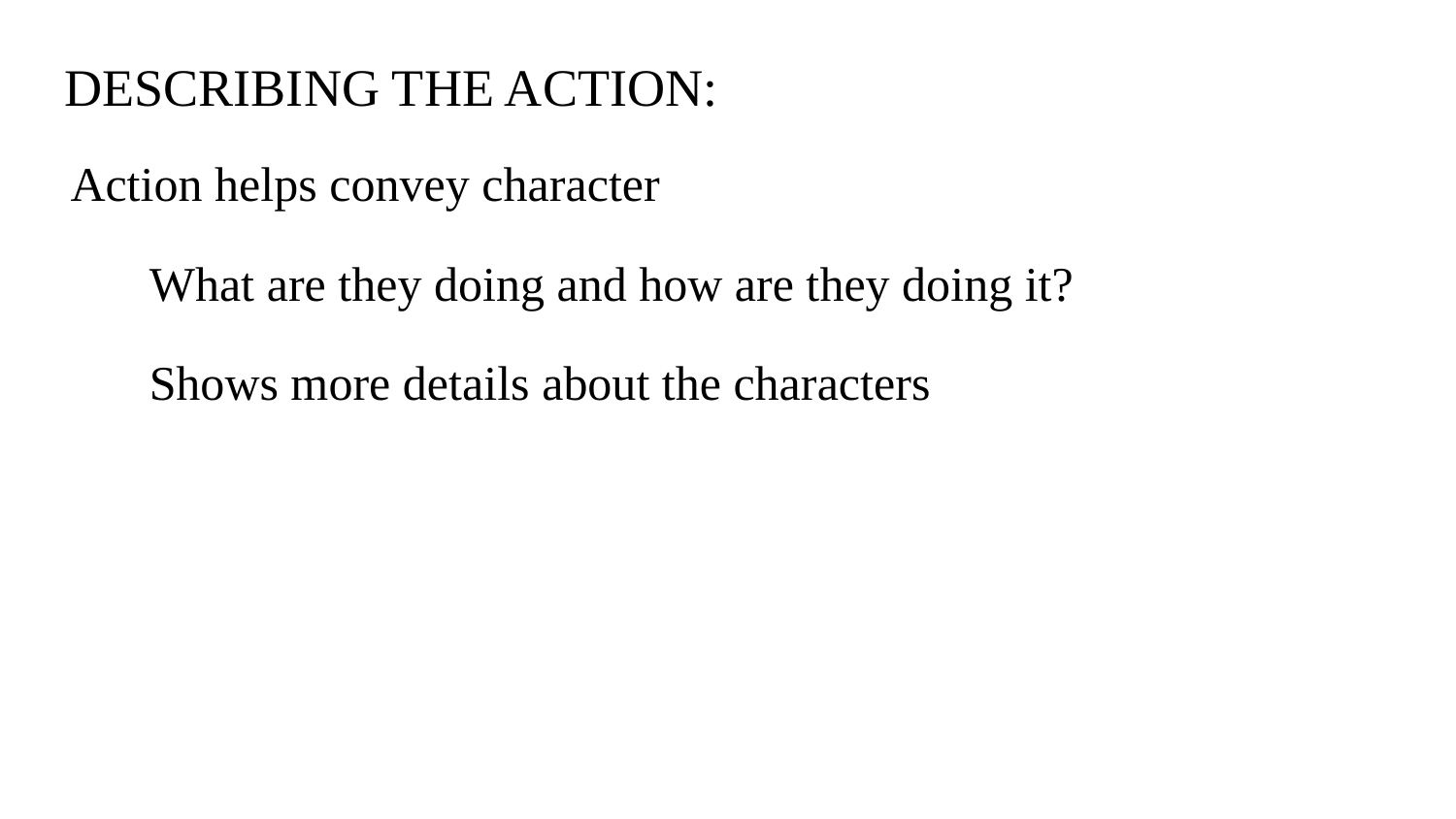

# DESCRIBING THE ACTION:
Action helps convey character
What are they doing and how are they doing it?
Shows more details about the characters